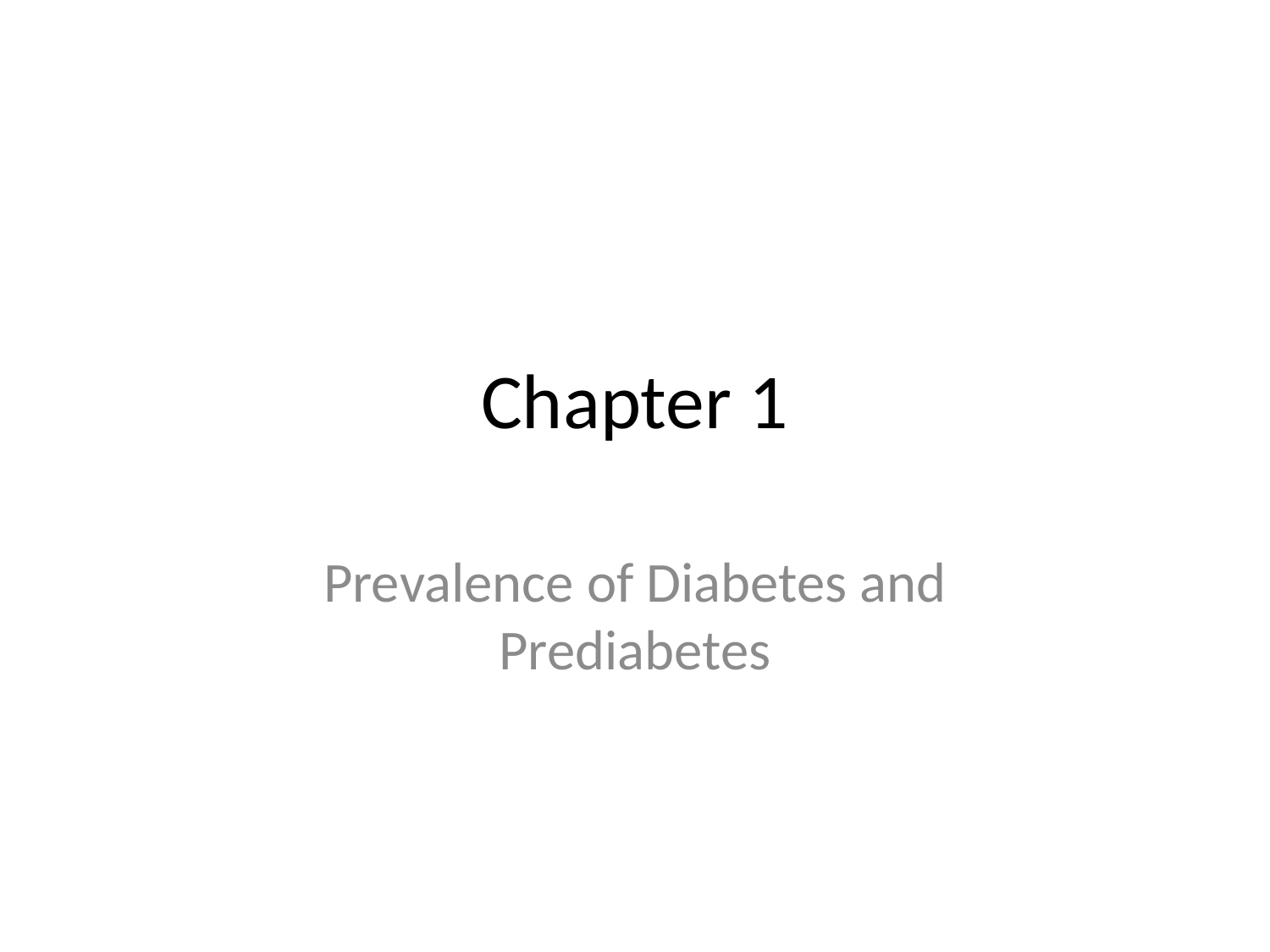

# Chapter 1
Prevalence of Diabetes and Prediabetes